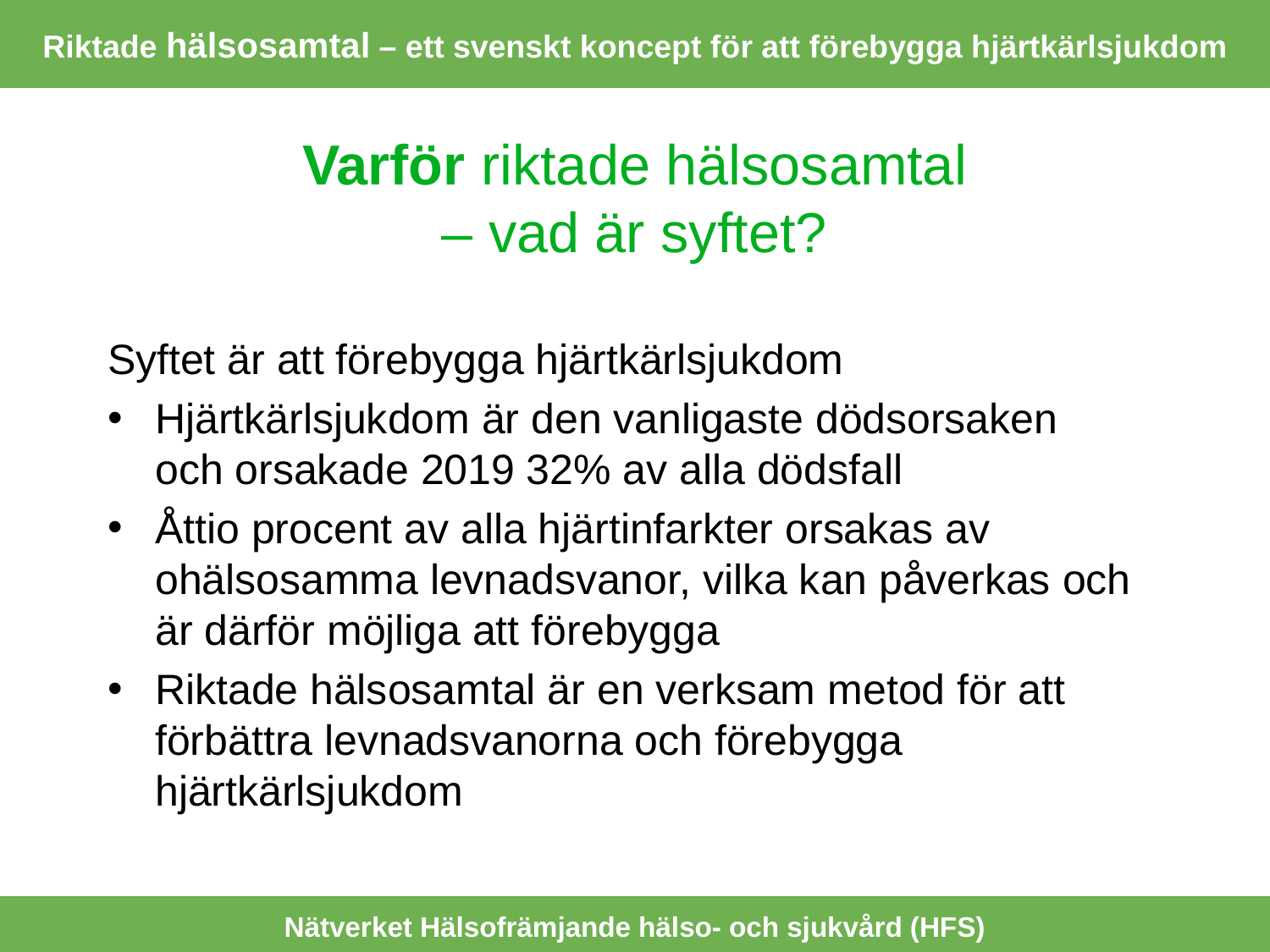

Riktade hälsosamtal – ett svenskt koncept för att förebygga hjärtkärlsjukdom
Varför riktade hälsosamtal
– vad är syftet?
Syftet är att förebygga hjärtkärlsjukdom
Hjärtkärlsjukdom är den vanligaste dödsorsaken och orsakade 2019 32% av alla dödsfall
Åttio procent av alla hjärtinfarkter orsakas av ohälsosamma levnadsvanor, vilka kan påverkas och är därför möjliga att förebygga
Riktade hälsosamtal är en verksam metod för att förbättra levnadsvanorna och förebygga hjärtkärlsjukdom

Nätverket Hälsofrämjande hälso- och sjukvård (HFS)